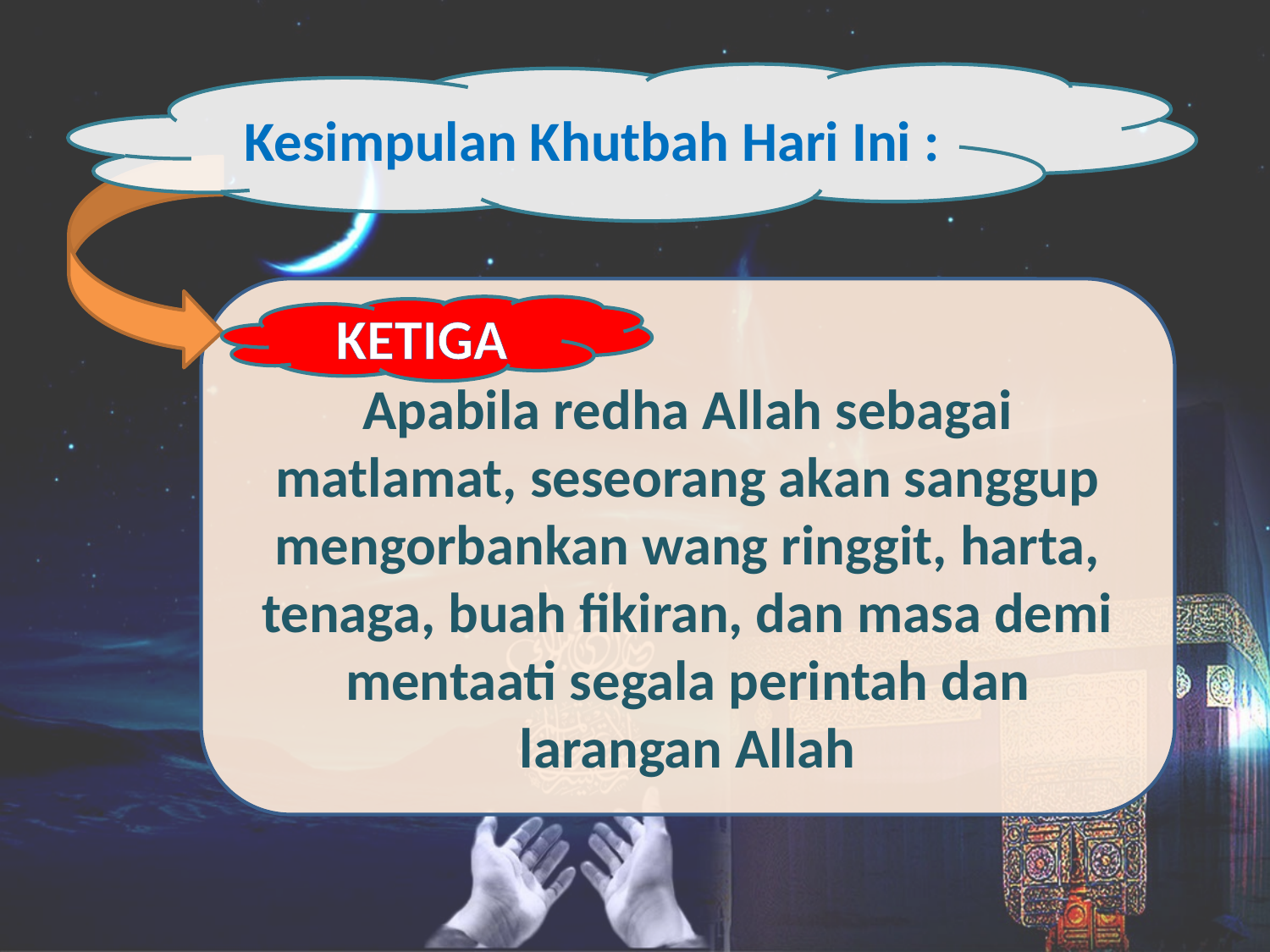

Kesimpulan Khutbah Hari Ini :

Apabila redha Allah sebagai matlamat, seseorang akan sanggup mengorbankan wang ringgit, harta, tenaga, buah fikiran, dan masa demi mentaati segala perintah dan larangan Allah
KETIGA